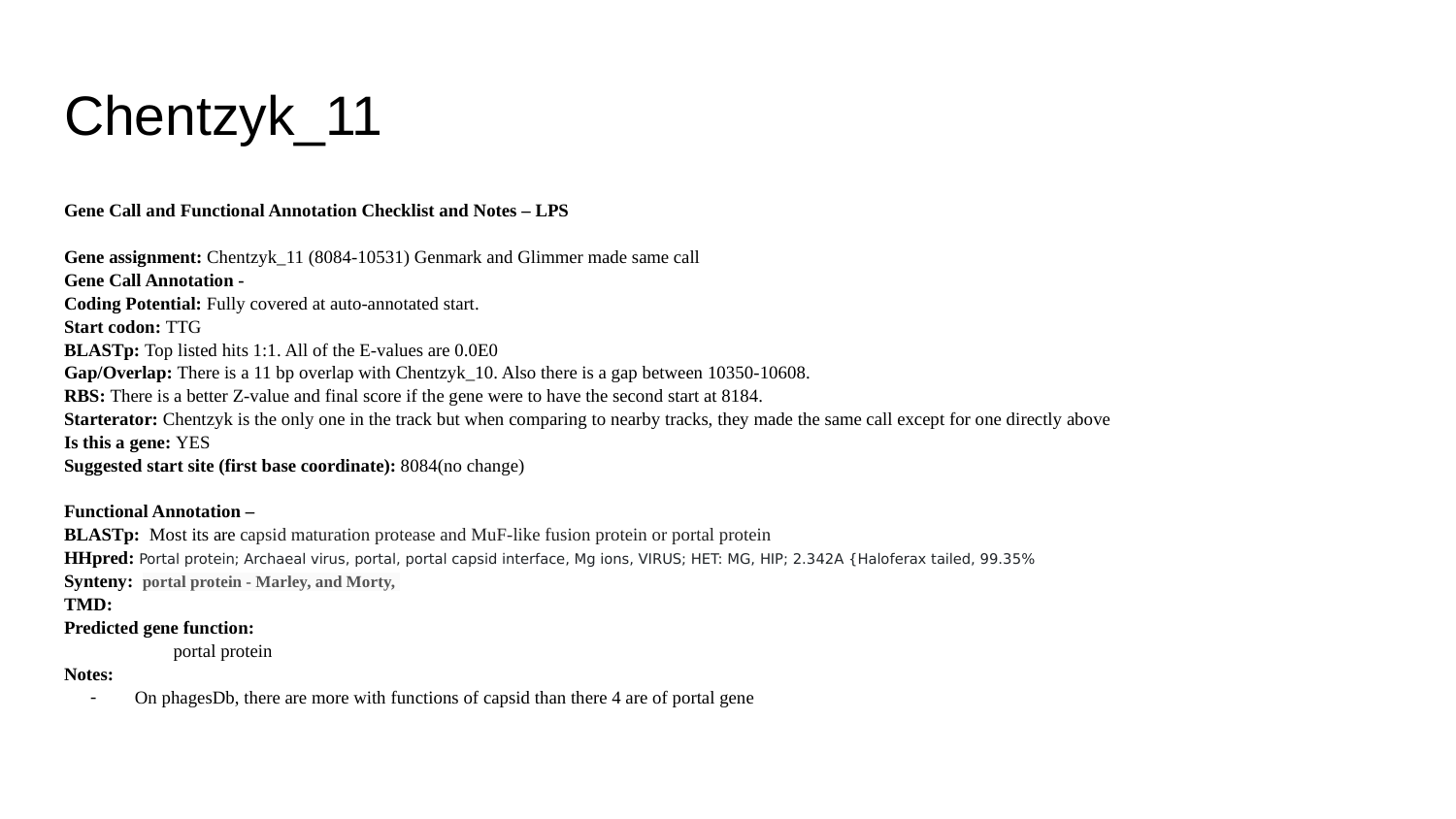

# Chentzyk_11
Gene Call and Functional Annotation Checklist and Notes – LPS

Gene assignment: Chentzyk_11 (8084-10531) Genmark and Glimmer made same call
Gene Call Annotation -
Coding Potential: Fully covered at auto-annotated start.
Start codon: TTG
BLASTp: Top listed hits 1:1. All of the E-values are 0.0E0
Gap/Overlap: There is a 11 bp overlap with Chentzyk_10. Also there is a gap between 10350-10608.
RBS: There is a better Z-value and final score if the gene were to have the second start at 8184.
Starterator: Chentzyk is the only one in the track but when comparing to nearby tracks, they made the same call except for one directly above
Is this a gene: YES
Suggested start site (first base coordinate): 8084(no change)

Functional Annotation –
BLASTp:  Most its are capsid maturation protease and MuF-like fusion protein or portal protein
HHpred: Portal protein; Archaeal virus, portal, portal capsid interface, Mg ions, VIRUS; HET: MG, HIP; 2.342A {Haloferax tailed, 99.35%
Synteny:  portal protein - Marley, and Morty,
TMD:
Predicted gene function:
 	portal protein
Notes:
On phagesDb, there are more with functions of capsid than there 4 are of portal gene